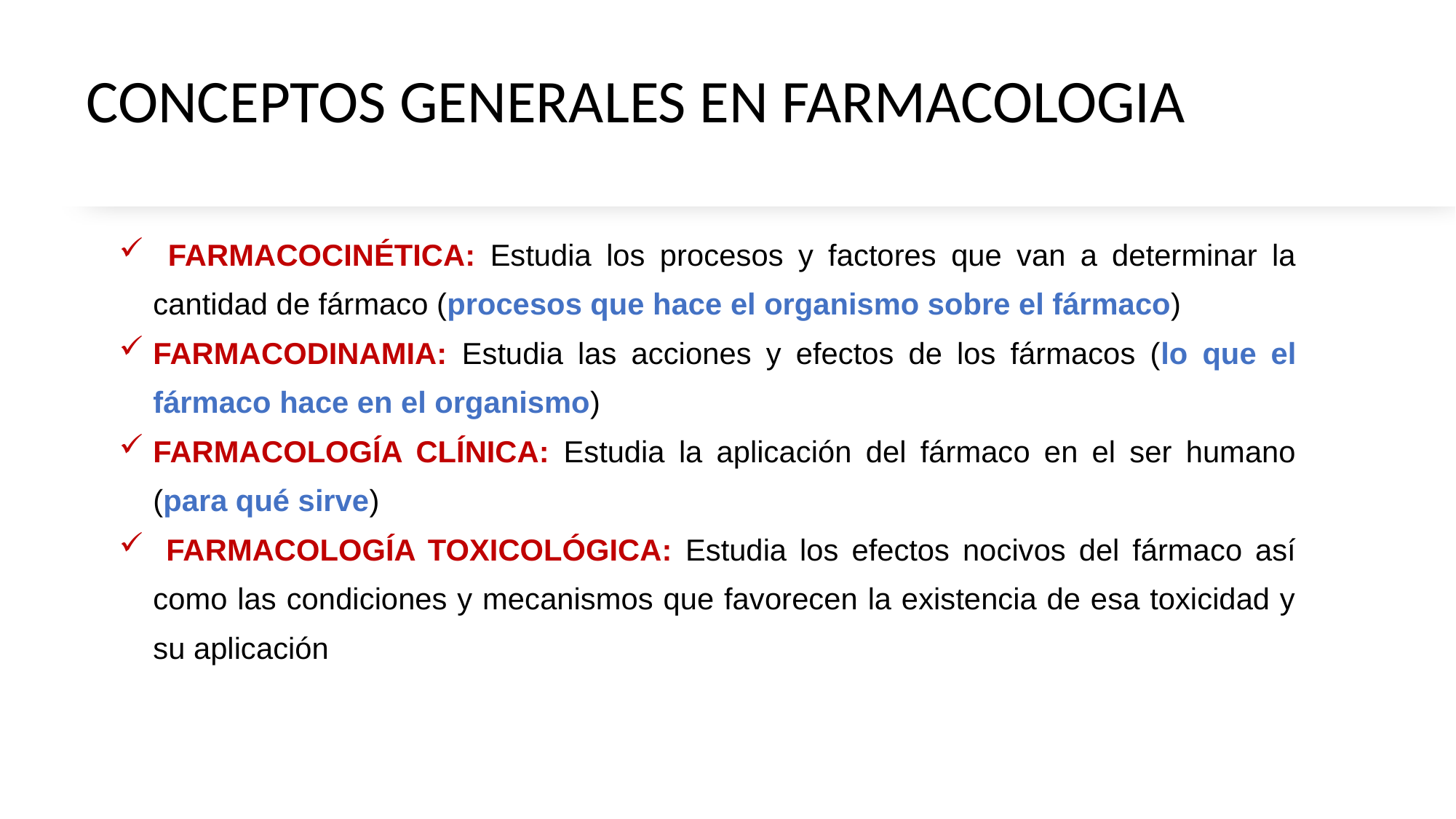

# CONCEPTOS GENERALES EN FARMACOLOGIA
 FARMACOCINÉTICA: Estudia los procesos y factores que van a determinar la cantidad de fármaco (procesos que hace el organismo sobre el fármaco)
FARMACODINAMIA: Estudia las acciones y efectos de los fármacos (lo que el fármaco hace en el organismo)
FARMACOLOGÍA CLÍNICA: Estudia la aplicación del fármaco en el ser humano (para qué sirve)
 FARMACOLOGÍA TOXICOLÓGICA: Estudia los efectos nocivos del fármaco así como las condiciones y mecanismos que favorecen la existencia de esa toxicidad y su aplicación